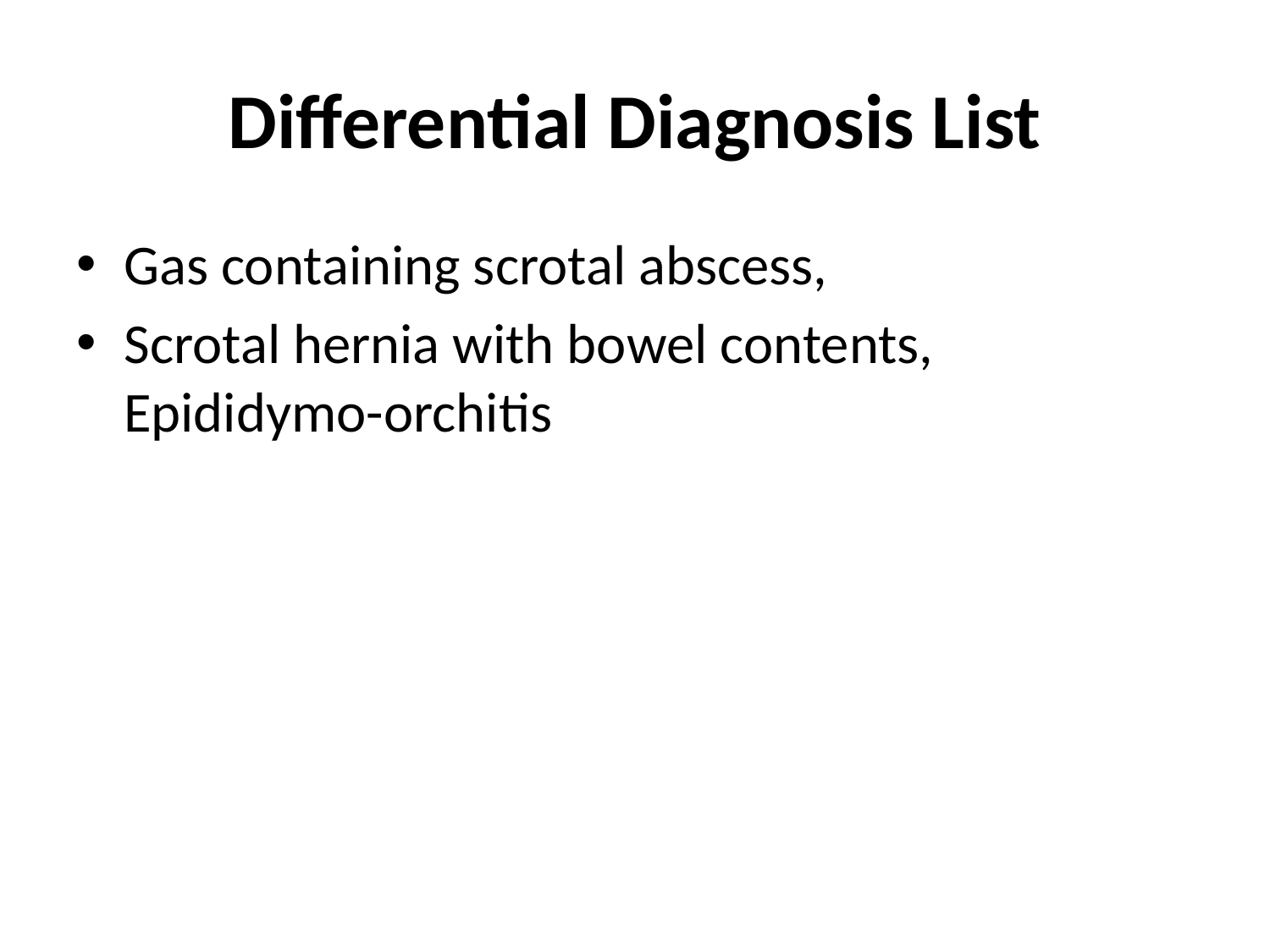

# Differential Diagnosis List
Gas containing scrotal abscess,
Scrotal hernia with bowel contents, Epididymo-orchitis